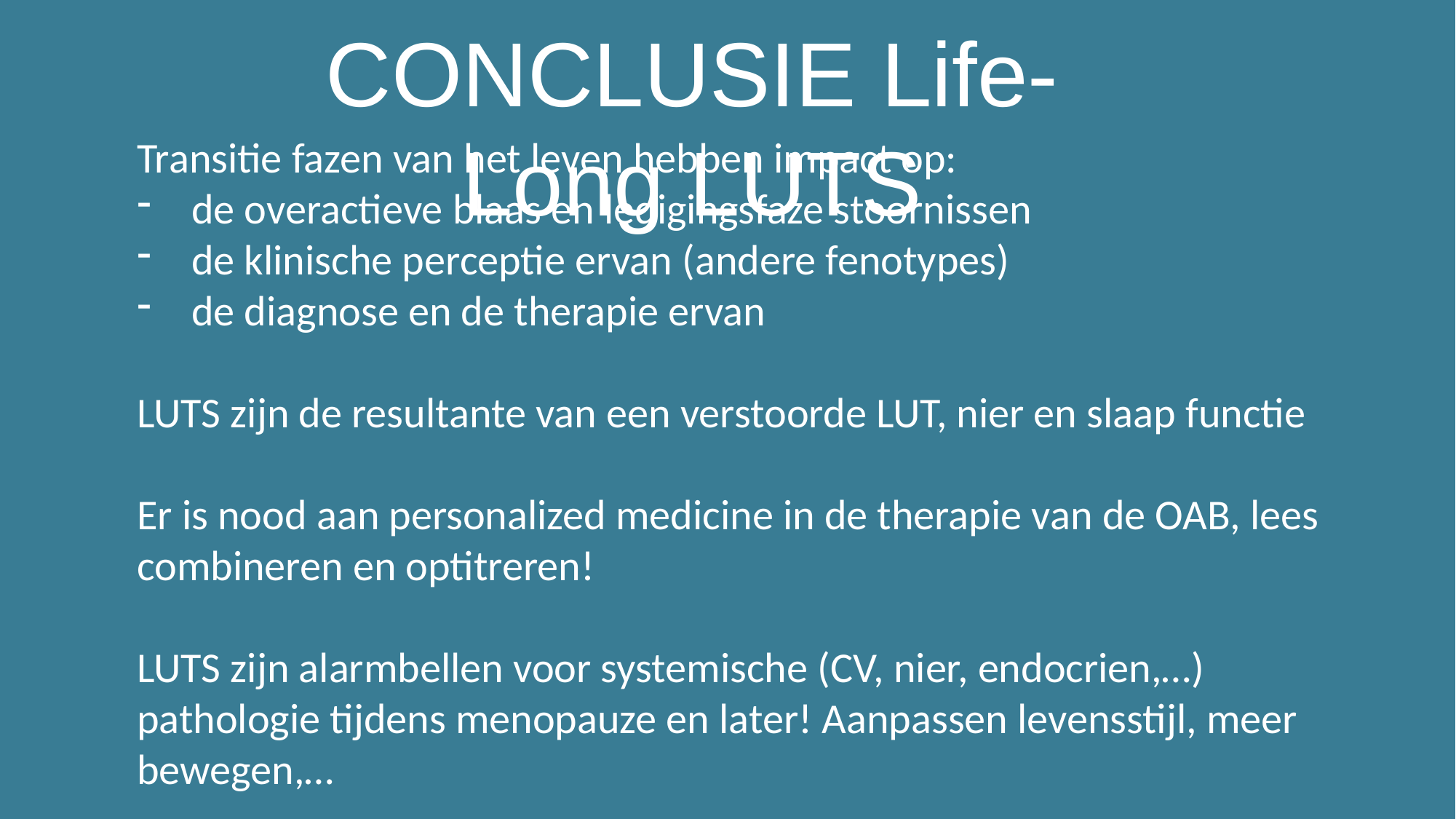

CONCLUSIE Life-Long LUTS
Transitie fazen van het leven hebben impact op:
de overactieve blaas en ledigingsfaze stoornissen
de klinische perceptie ervan (andere fenotypes)
de diagnose en de therapie ervan

LUTS zijn de resultante van een verstoorde LUT, nier en slaap functie

Er is nood aan personalized medicine in de therapie van de OAB, lees combineren en optitreren!

LUTS zijn alarmbellen voor systemische (CV, nier, endocrien,…) pathologie tijdens menopauze en later! Aanpassen levensstijl, meer bewegen,…